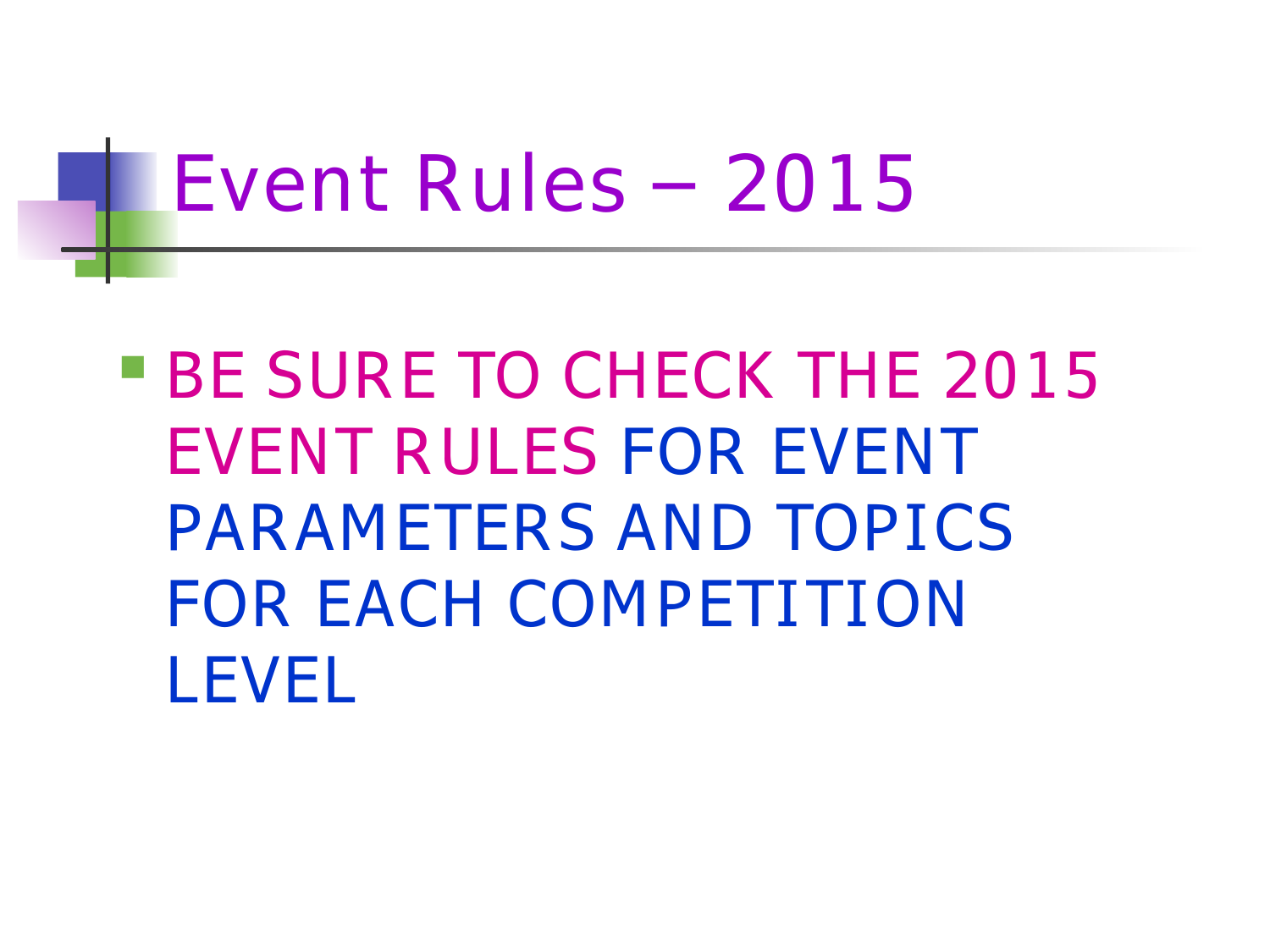

# Event Rules – 2015
BE SURE TO CHECK THE 2015 EVENT RULES FOR EVENT PARAMETERS AND TOPICS FOR EACH COMPETITION LEVEL